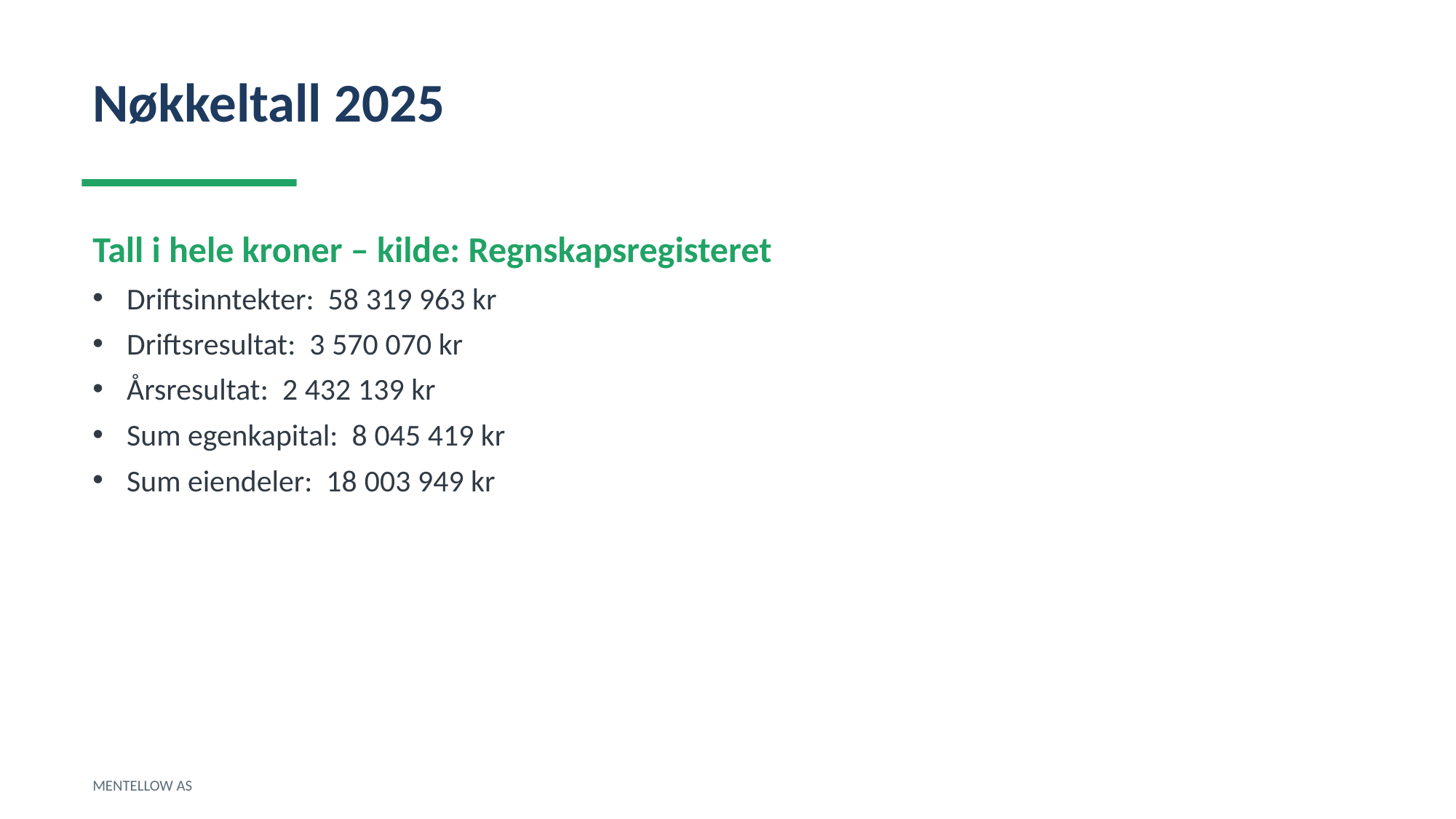

Nøkkeltall 2025

Tall i hele kroner – kilde: Regnskapsregisteret
Driftsinntekter:  58 319 963 kr
Driftsresultat:  3 570 070 kr
Årsresultat:  2 432 139 kr
Sum egenkapital:  8 045 419 kr
Sum eiendeler:  18 003 949 kr
MENTELLOW AS